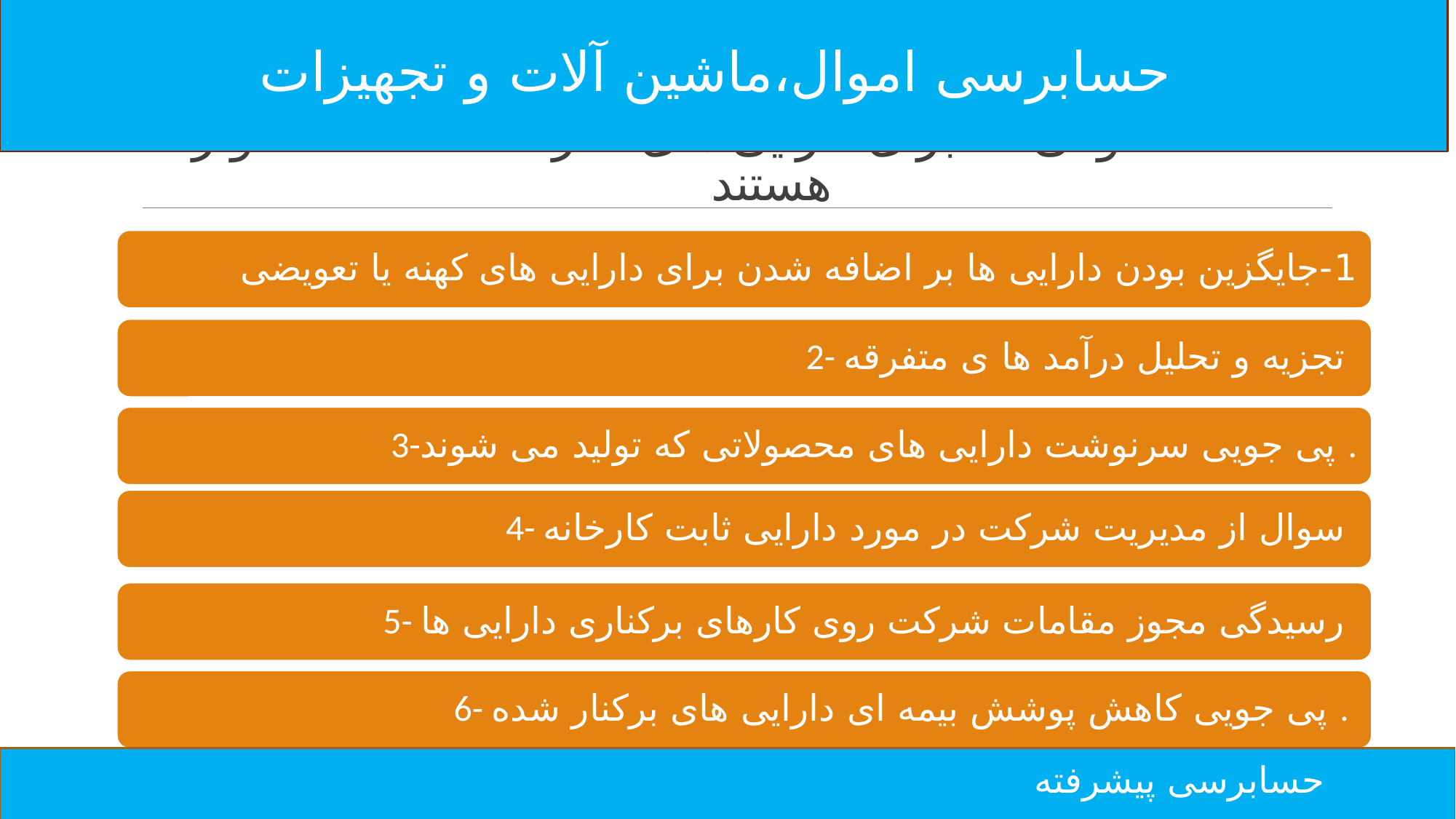

حسابرسی اموال،ماشین آلات و تجهیزات

حسابرسی پیشرفته
# اقدامات عمومی که برای دارایی های کنار گذاشته شده موثر هستند
1-جایگزین بودن دارایی ها بر اضافه شدن برای دارایی های کهنه یا تعویضی
2- تجزیه و تحلیل درآمد ها ی متفرقه
3-پی جویی سرنوشت دارایی های محصولاتی که تولید می شوند .
4- سوال از مدیریت شرکت در مورد دارایی ثابت کارخانه
5- رسیدگی مجوز مقامات شرکت روی کارهای برکناری دارایی ها
6- پی جویی کاهش پوشش بیمه ای دارایی های برکنار شده .

حسابرسی پیشرفته